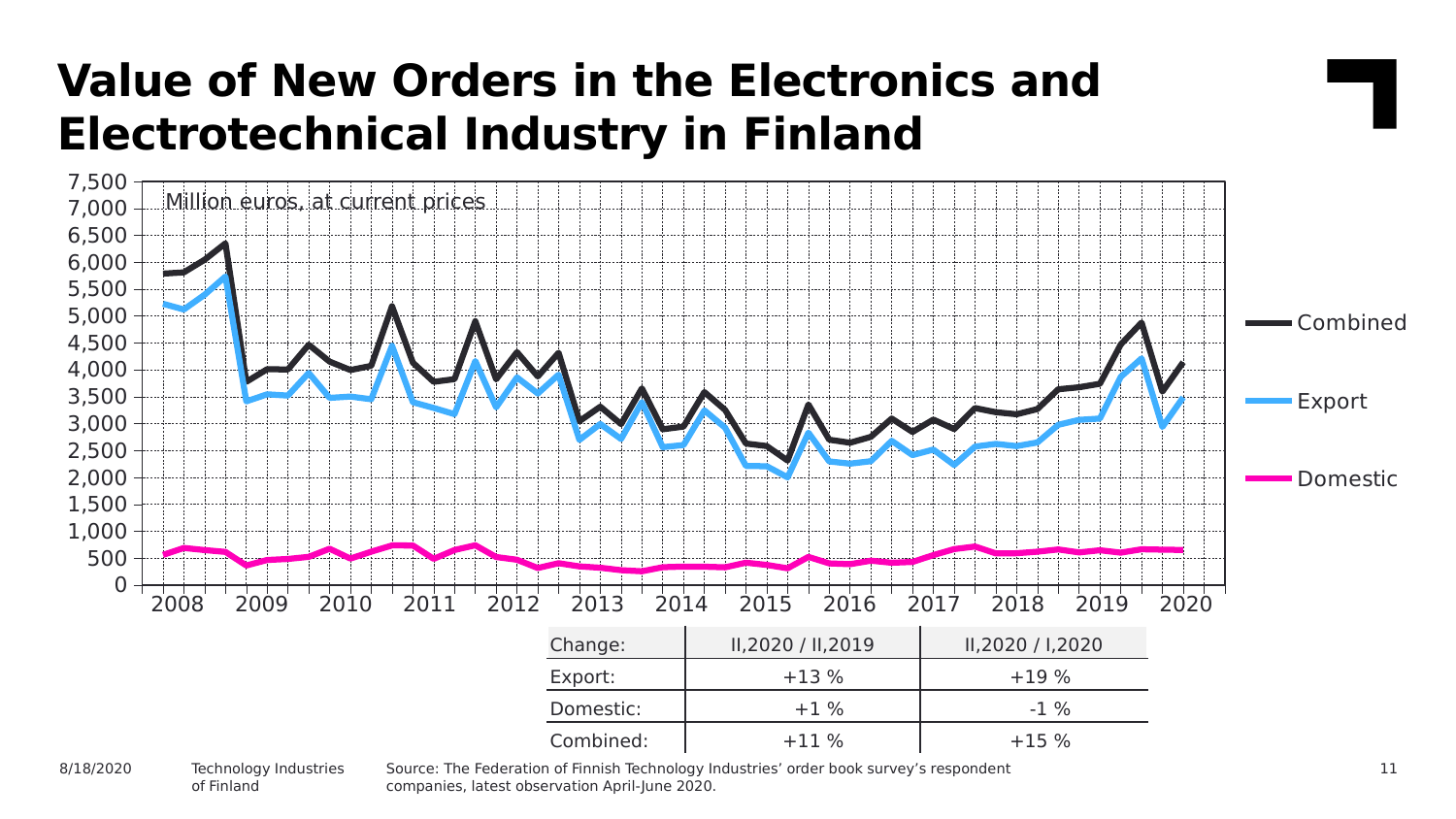

Value of New Orders in the Electronics and Electrotechnical Industry in Finland

### Chart

| Category | Combined | Export | Domestic |
|---|---|---|---|
|  | None | None | None |
| 2008,I | 5788.51 | 5227.76 | 560.75 |
|  | 5811.36 | 5121.64 | 689.72 |
|  | 6046.7 | 5396.16 | 650.55 |
|  | 6350.58 | 5735.04 | 615.55 |
| 2009,I | 3777.42 | 3414.07 | 363.36 |
|  | 4011.66 | 3545.51 | 466.15 |
|  | 4007.96 | 3522.46 | 485.5 |
|  | 4466.97 | 3942.34 | 524.63 |
| 2010,I | 4153.76 | 3479.51 | 674.25 |
|  | 3996.53 | 3503.52 | 493.01 |
|  | 4074.28 | 3454.12 | 620.16 |
|  | 5183.81 | 4447.87 | 735.94 |
| 2911,I | 4133.16 | 3398.17 | 734.99 |
|  | 3777.91 | 3291.13 | 486.78 |
|  | 3827.29 | 3176.27 | 651.02 |
|  | 4904.28 | 4164.72 | 739.56 |
| 2012,I | 3824.24 | 3302.63 | 521.61 |
|  | 4329.7 | 3859.78 | 469.92 |
|  | 3877.41 | 3560.26 | 317.15 |
|  | 4318.05 | 3911.3 | 406.74 |
| 2013,I | 3044.72 | 2698.02 | 346.71 |
|  | 3314.08 | 2992.37 | 321.71 |
|  | 2990.53 | 2714.08 | 276.45 |
|  | 3656.57 | 3400.2 | 256.38 |
| 2014,I | 2894.58 | 2562.39 | 332.19 |
|  | 2945.17 | 2601.59 | 343.58 |
|  | 3587.07 | 3246.27 | 340.8 |
|  | 3253.94 | 2923.91 | 330.03 |
| 2015,I | 2629.99 | 2213.7 | 416.3 |
|  | 2582.91 | 2208.16 | 374.75 |
|  | 2313.12 | 2001.7 | 311.42 |
|  | 3356.01 | 2832.2 | 523.81 |
| 2016,I | 2701.2 | 2297.77 | 403.44 |
|  | 2644.31 | 2256.41 | 387.9 |
|  | 2753.91 | 2301.31 | 452.61 |
|  | 3094.09 | 2679.64 | 414.45 |
| 2017,I | 2844.79 | 2414.63 | 430.16 |
|  | 3074.62 | 2518.21 | 556.41 |
|  | 2899.59 | 2231.89 | 667.69 |
|  | 3288.63 | 2572.93 | 715.7 |
| 2018,I | 3212.16 | 2623.36 | 588.81 |
|  | 3173.72 | 2581.91 | 591.81 |
|  | 3271.14 | 2650.33 | 620.81 |
|  | 3639.05 | 2977.64 | 661.41 |
| 2019,I | 3676.03 | 3069.65 | 606.38 |
|  | 3741.28 | 3094.21 | 647.07 |
|  | 4471.15 | 3869.31 | 601.84 |
|  | 4878.32 | 4213.29 | 665.03 |
| 2020,I | 3595.82 | 2938.77 | 657.05 |
Million euros, at current prices
| 2008 | 2009 | 2010 | 2011 | 2012 | 2013 | 2014 | 2015 | 2016 | 2017 | 2018 | 2019 | 2020 |
| --- | --- | --- | --- | --- | --- | --- | --- | --- | --- | --- | --- | --- |
| Change: | II,2020 / II,2019 | II,2020 / I,2020 |
| --- | --- | --- |
| Export: | +13 % | +19 % |
| Domestic: | +1 % | -1 % |
| Combined: | +11 % | +15 % |
Source: The Federation of Finnish Technology Industries’ order book survey’s respondent companies, latest observation April-June 2020.
8/18/2020
Technology Industries
of Finland
11